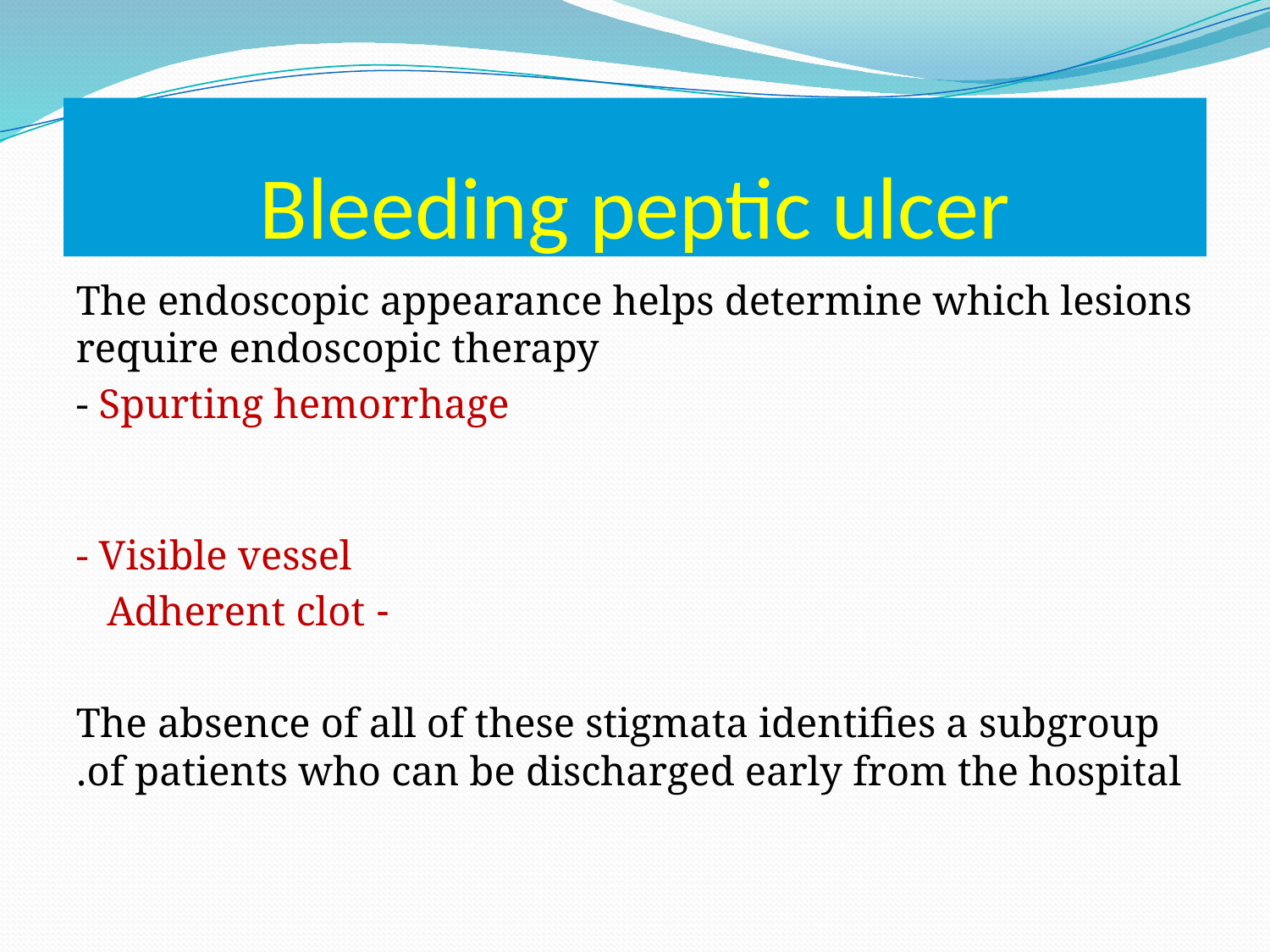

# Bleeding peptic ulcer
The endoscopic appearance helps determine which lesions require endoscopic therapy
- Spurting hemorrhage
- Visible vessel
- Adherent clot

The absence of all of these stigmata identifies a subgroup of patients who can be discharged early from the hospital.